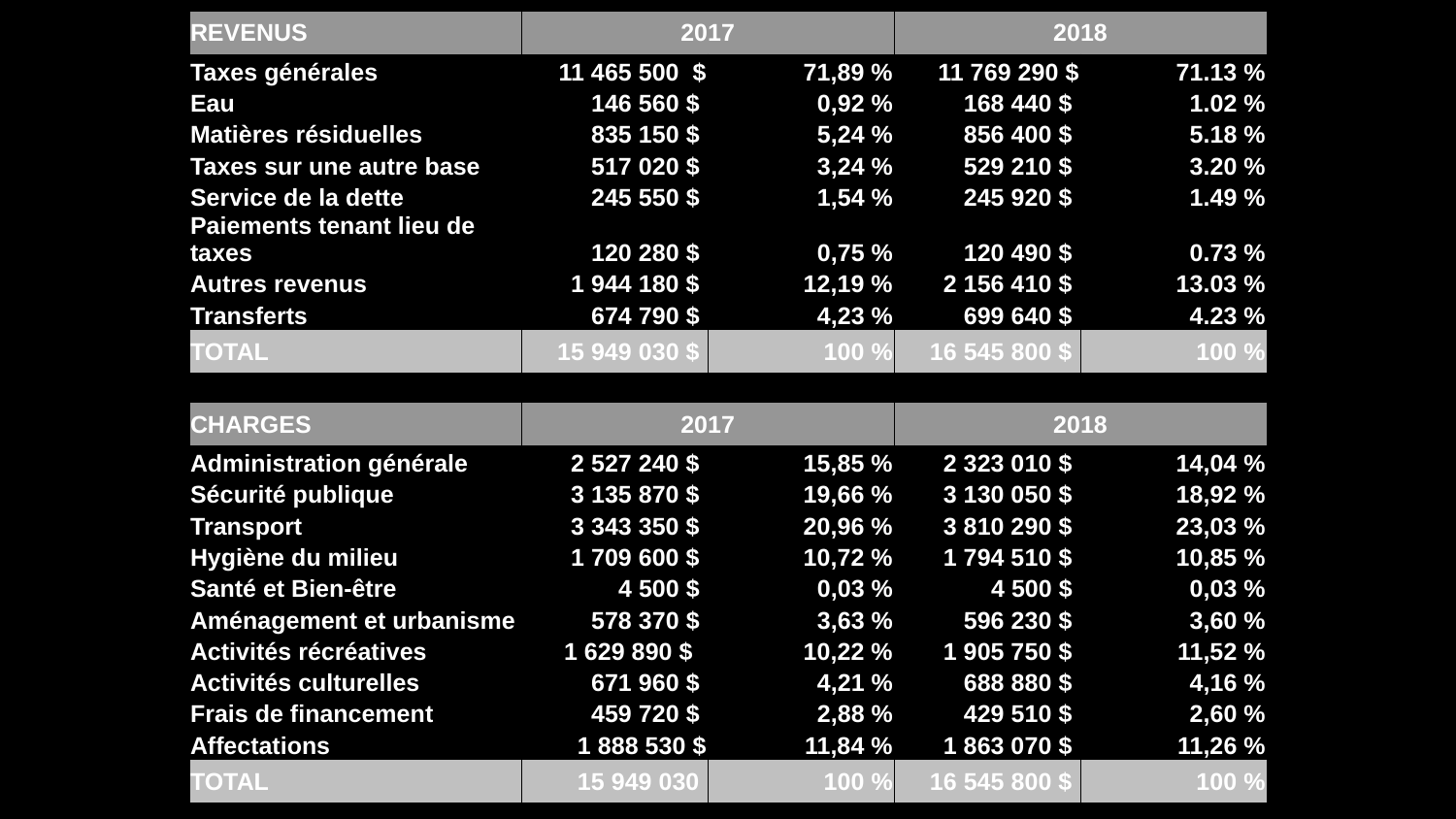

| REVENUS | 2017 |  | 2018 |  |
| --- | --- | --- | --- | --- |
| Taxes générales | 11 465 500 $ | 71,89 % | 11 769 290 $ | 71.13 % |
| Eau | 146 560 $ | 0,92 % | 168 440 $ | 1.02 % |
| Matières résiduelles | 835 150 $ | 5,24 % | 856 400 $ | 5.18 % |
| Taxes sur une autre base | 517 020 $ | 3,24 % | 529 210 $ | 3.20 % |
| Service de la dette | 245 550 $ | 1,54 % | 245 920 $ | 1.49 % |
| Paiements tenant lieu de taxes | 120 280 $ | 0,75 % | 120 490 $ | 0.73 % |
| Autres revenus | 1 944 180 $ | 12,19 % | 2 156 410 $ | 13.03 % |
| Transferts | 674 790 $ | 4,23 % | 699 640 $ | 4.23 % |
| TOTAL | 15 949 030 $ | 100 % | 16 545 800 $ | 100 % |
|  |  |  |  |  |
| CHARGES | 2017 |  | 2018 |  |
| Administration générale | 2 527 240 $ | 15,85 % | 2 323 010 $ | 14,04 % |
| Sécurité publique | 3 135 870 $ | 19,66 % | 3 130 050 $ | 18,92 % |
| Transport | 3 343 350 $ | 20,96 % | 3 810 290 $ | 23,03 % |
| Hygiène du milieu | 1 709 600 $ | 10,72 % | 1 794 510 $ | 10,85 % |
| Santé et Bien-être | 4 500 $ | 0,03 % | 4 500 $ | 0,03 % |
| Aménagement et urbanisme | 578 370 $ | 3,63 % | 596 230 $ | 3,60 % |
| Activités récréatives | 1 629 890 $ | 10,22 % | 1 905 750 $ | 11,52 % |
| Activités culturelles | 671 960 $ | 4,21 % | 688 880 $ | 4,16 % |
| Frais de financement | 459 720 $ | 2,88 % | 429 510 $ | 2,60 % |
| Affectations | 1 888 530 $ | 11,84 % | 1 863 070 $ | 11,26 % |
| TOTAL | 15 949 030 | 100 % | 16 545 800 $ | 100 % |